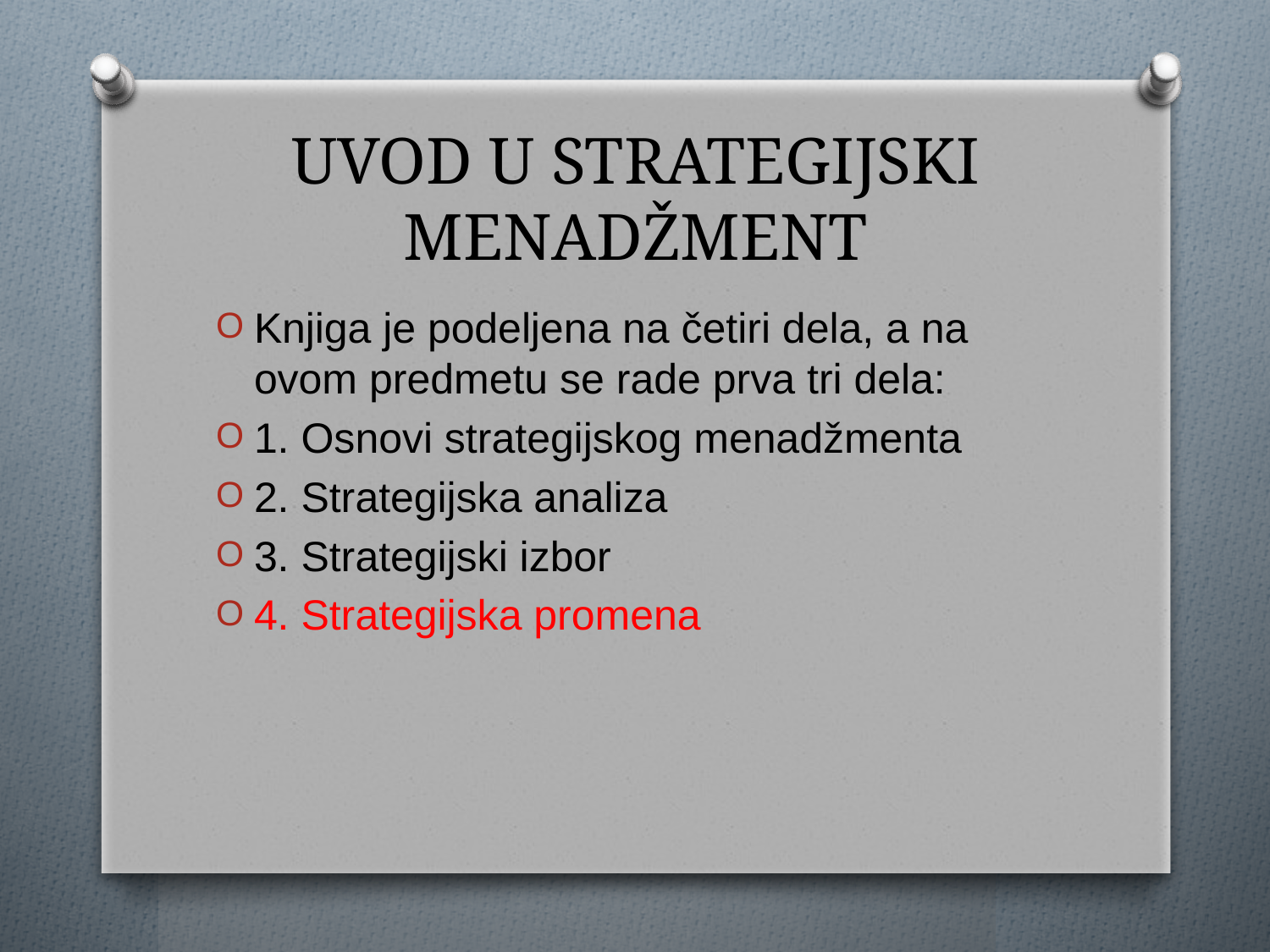

# UVOD U STRATEGIJSKI MENADŽMENT
Knjiga je podeljena na četiri dela, a na ovom predmetu se rade prva tri dela:
1. Osnovi strategijskog menadžmenta
2. Strategijska analiza
3. Strategijski izbor
4. Strategijska promena